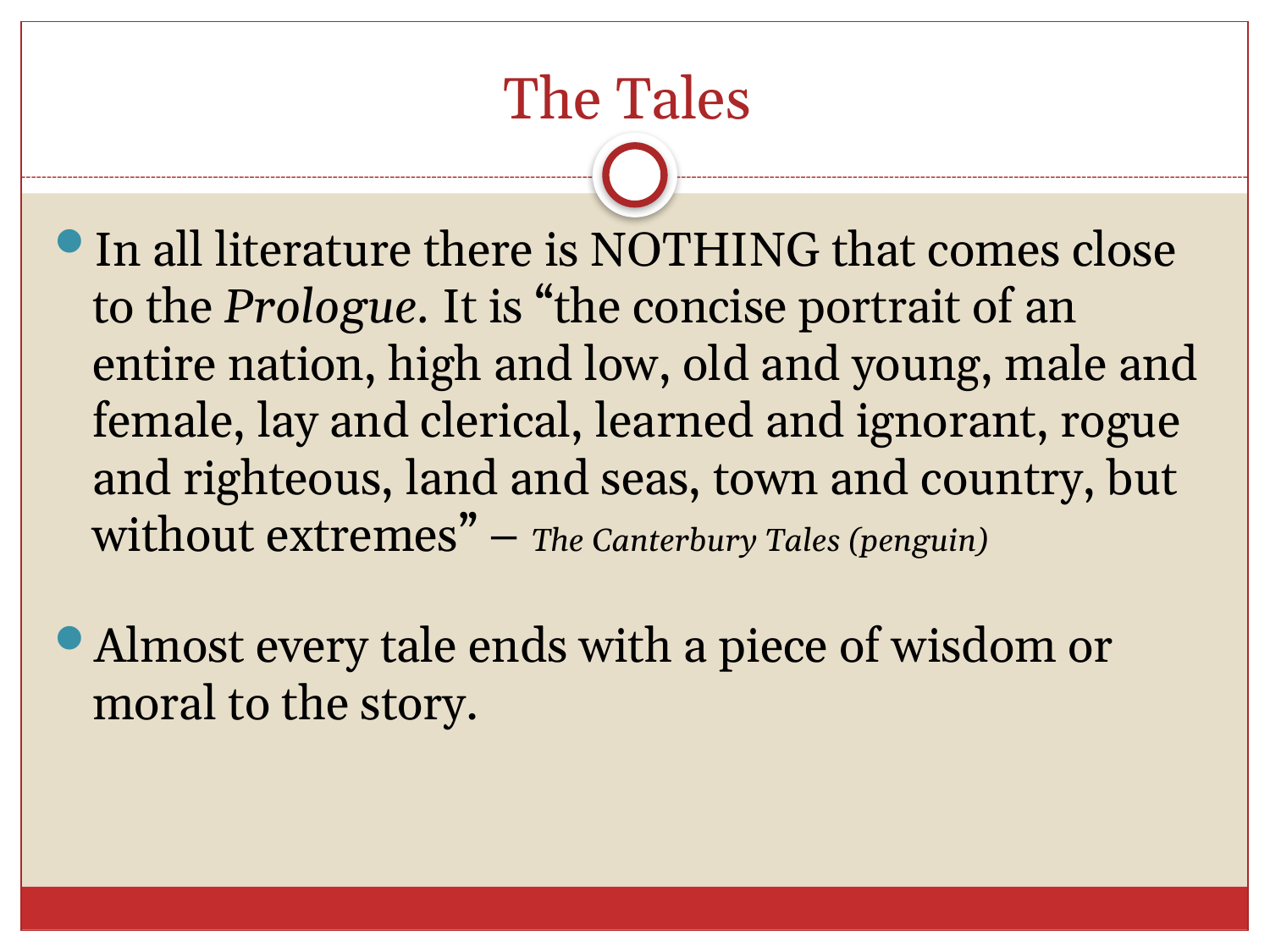

# The Tales
In all literature there is NOTHING that comes close to the Prologue. It is “the concise portrait of an entire nation, high and low, old and young, male and female, lay and clerical, learned and ignorant, rogue and righteous, land and seas, town and country, but without extremes” – The Canterbury Tales (penguin)

Almost every tale ends with a piece of wisdom or moral to the story.